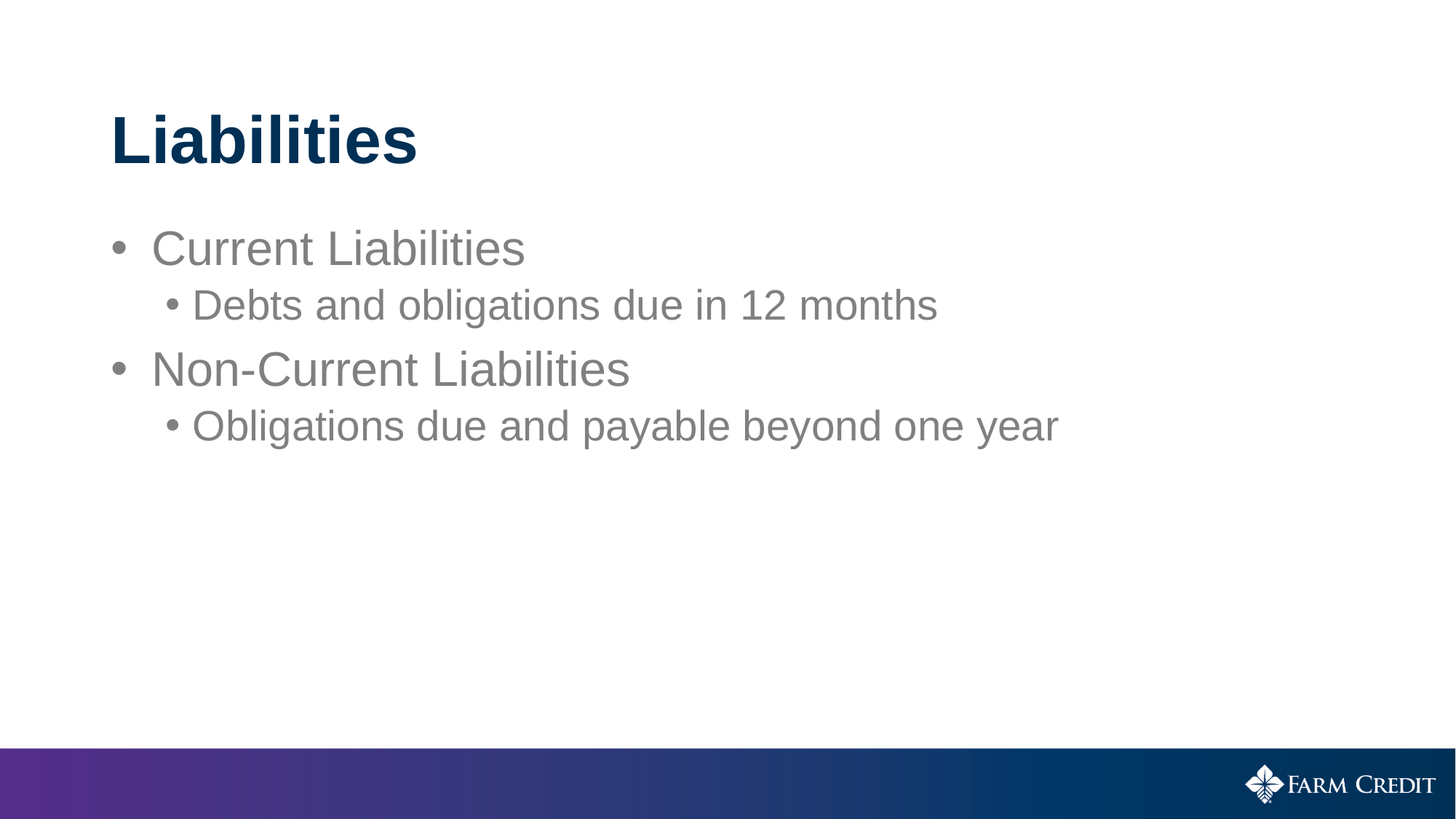

# Liabilities
 Current Liabilities
Debts and obligations due in 12 months
 Non-Current Liabilities
Obligations due and payable beyond one year